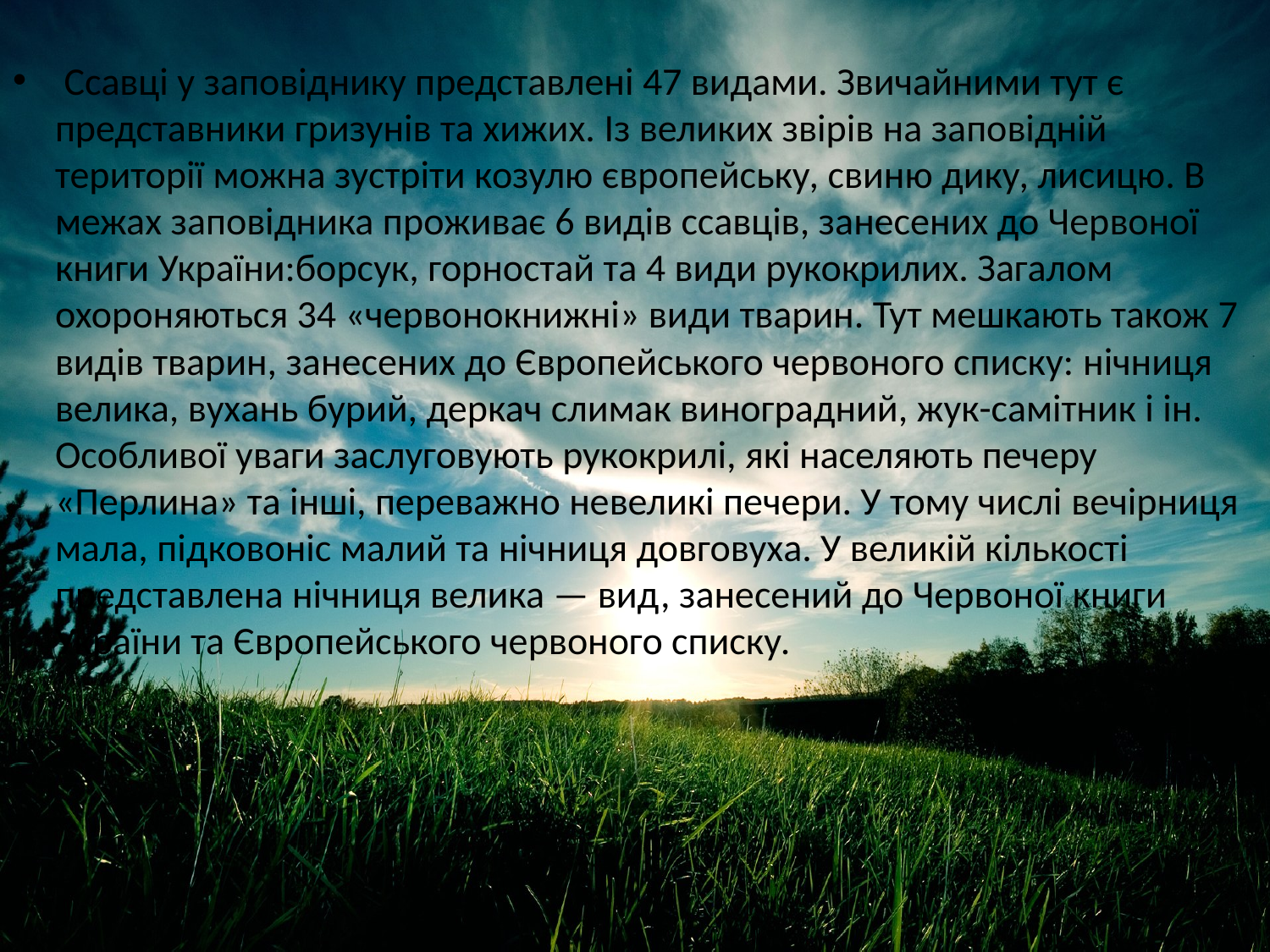

Ссавці у заповіднику представлені 47 видами. Звичайними тут є представники гризунів та хижих. Із великих звірів на заповідній території можна зустріти козулю європейську, свиню дику, лисицю. В межах заповідника проживає 6 видів ссавців, занесених до Червоної книги України:борсук, горностай та 4 види рукокрилих. Загалом охороняються 34 «червонокнижні» види тварин. Тут мешкають також 7 видів тварин, занесених до Європейського червоного списку: нічниця велика, вухань бурий, деркач слимак виноградний, жук-самітник і ін. Особливої уваги заслуговують рукокрилі, які населяють печеру «Перлина» та інші, переважно невеликі печери. У тому числі вечірниця мала, підковоніс малий та нічниця довговуха. У великій кількості представлена нічниця велика — вид, занесений до Червоної книги України та Європейського червоного списку.